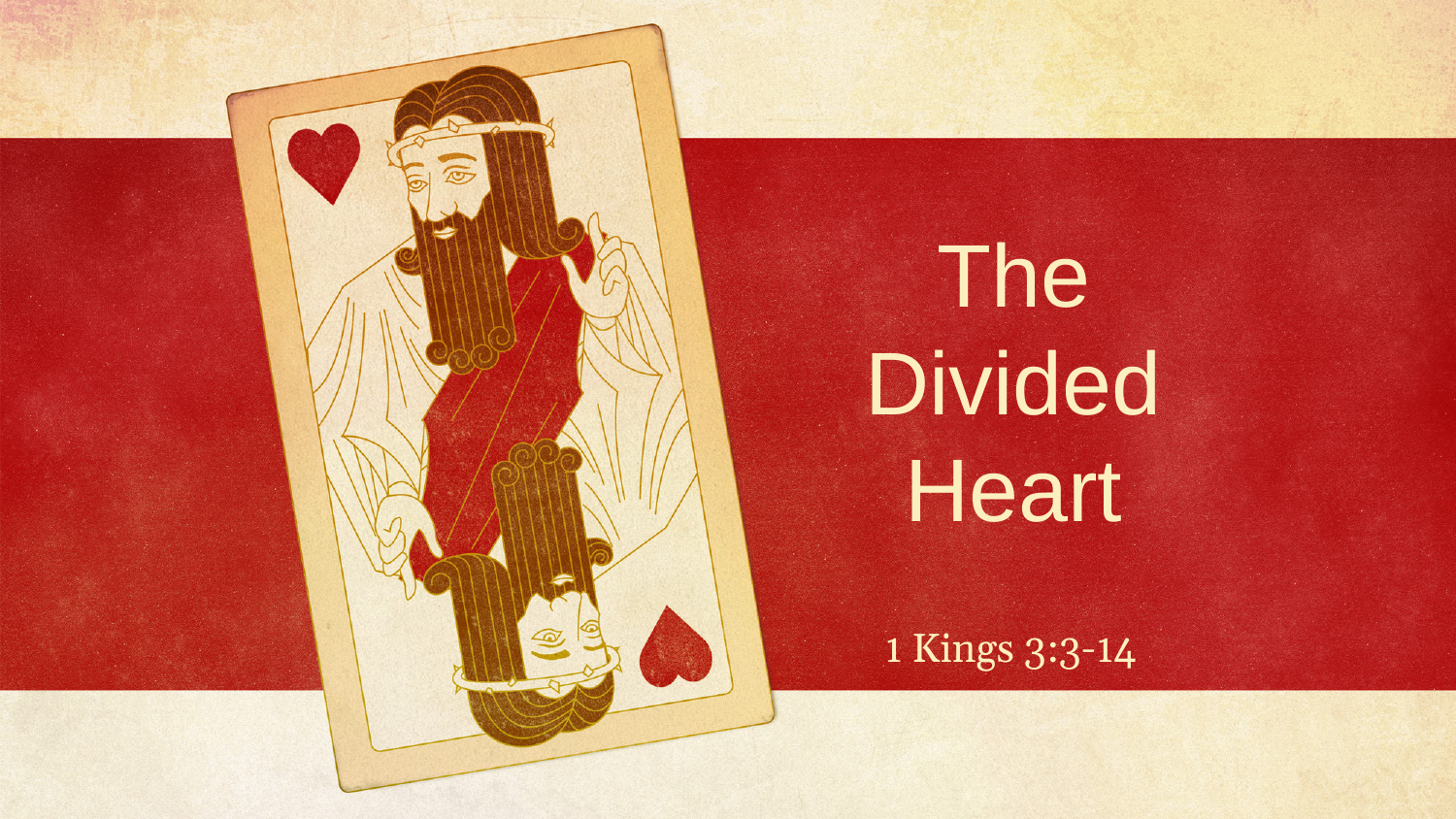

# The Divided Heart
1 Kings 3:3-14